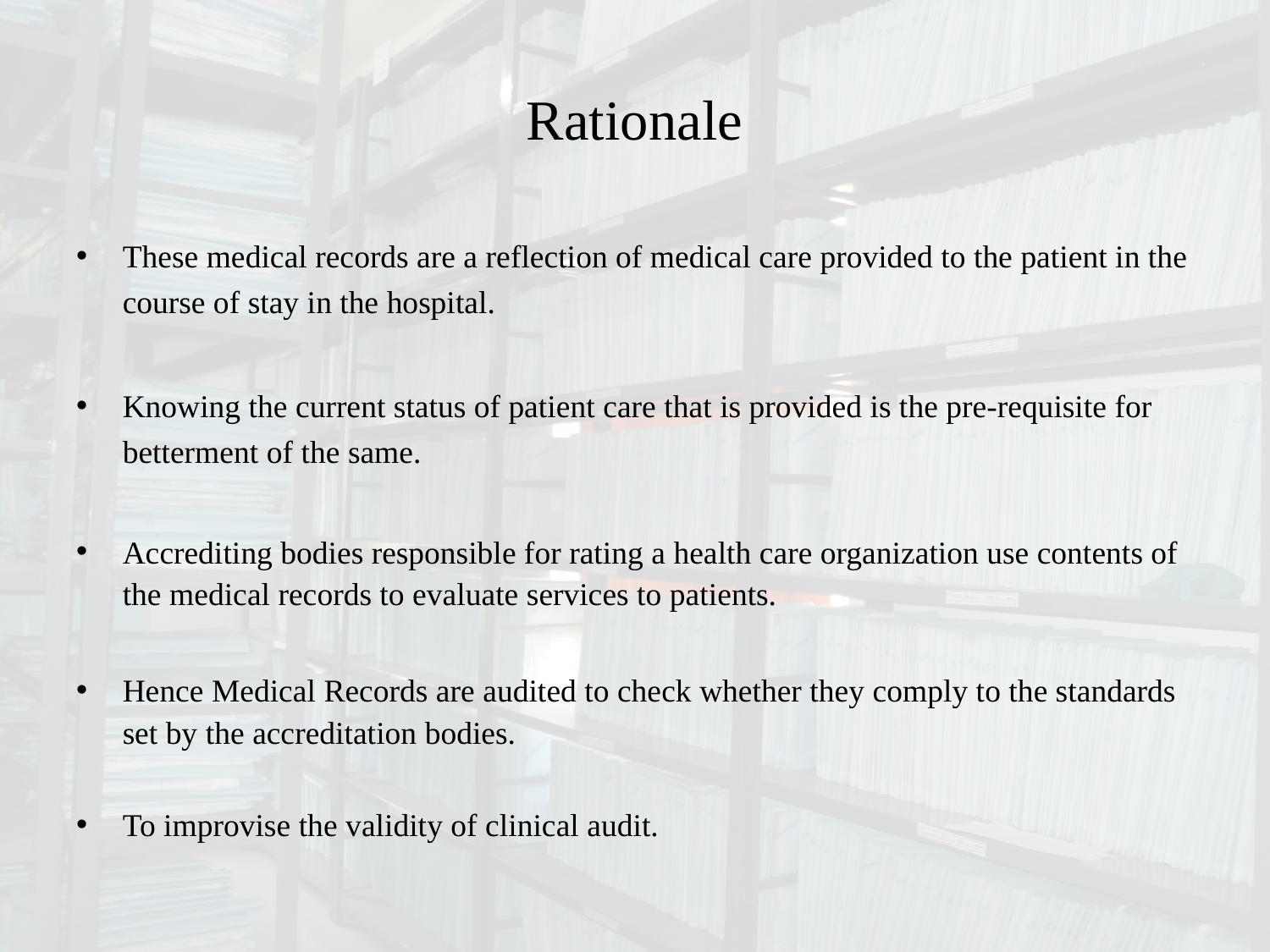

# Rationale
These medical records are a reflection of medical care provided to the patient in the course of stay in the hospital.

Knowing the current status of patient care that is provided is the pre-requisite for betterment of the same.

Accrediting bodies responsible for rating a health care organization use contents of the medical records to evaluate services to patients.

Hence Medical Records are audited to check whether they comply to the standards set by the accreditation bodies.

To improvise the validity of clinical audit.